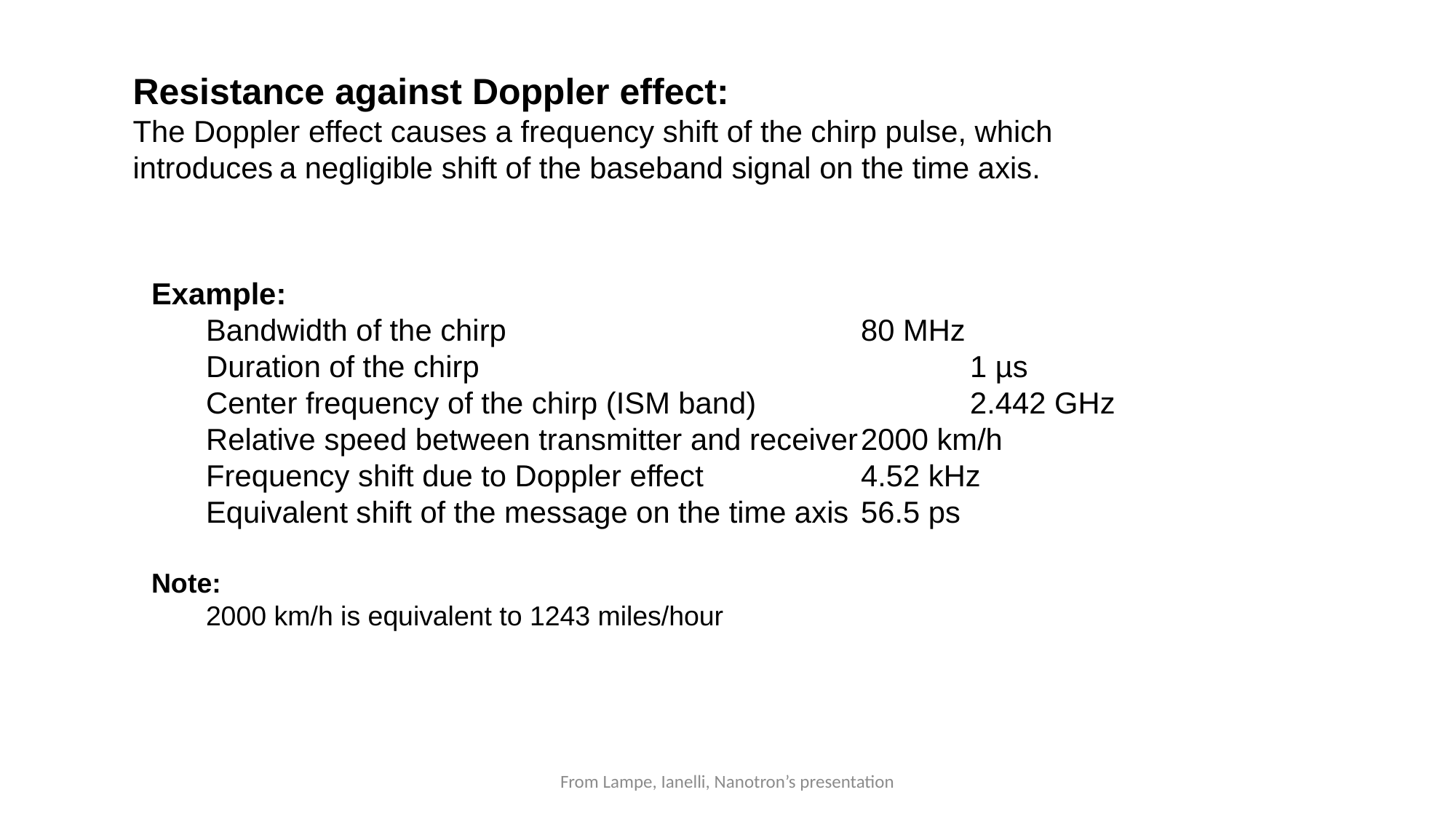

Resistance against Doppler effect:
The Doppler effect causes a frequency shift of the chirp pulse, which
introduces a negligible shift of the baseband signal on the time axis.

Example:
Bandwidth of the chirp				80 MHz
Duration of the chirp					1 µs
Center frequency of the chirp (ISM band)		2.442 GHz
Relative speed between transmitter and receiver	2000 km/h
Frequency shift due to Doppler effect		4.52 kHz
Equivalent shift of the message on the time axis	56.5 ps

Note:
2000 km/h is equivalent to 1243 miles/hour

From Lampe, Ianelli, Nanotron’s presentation